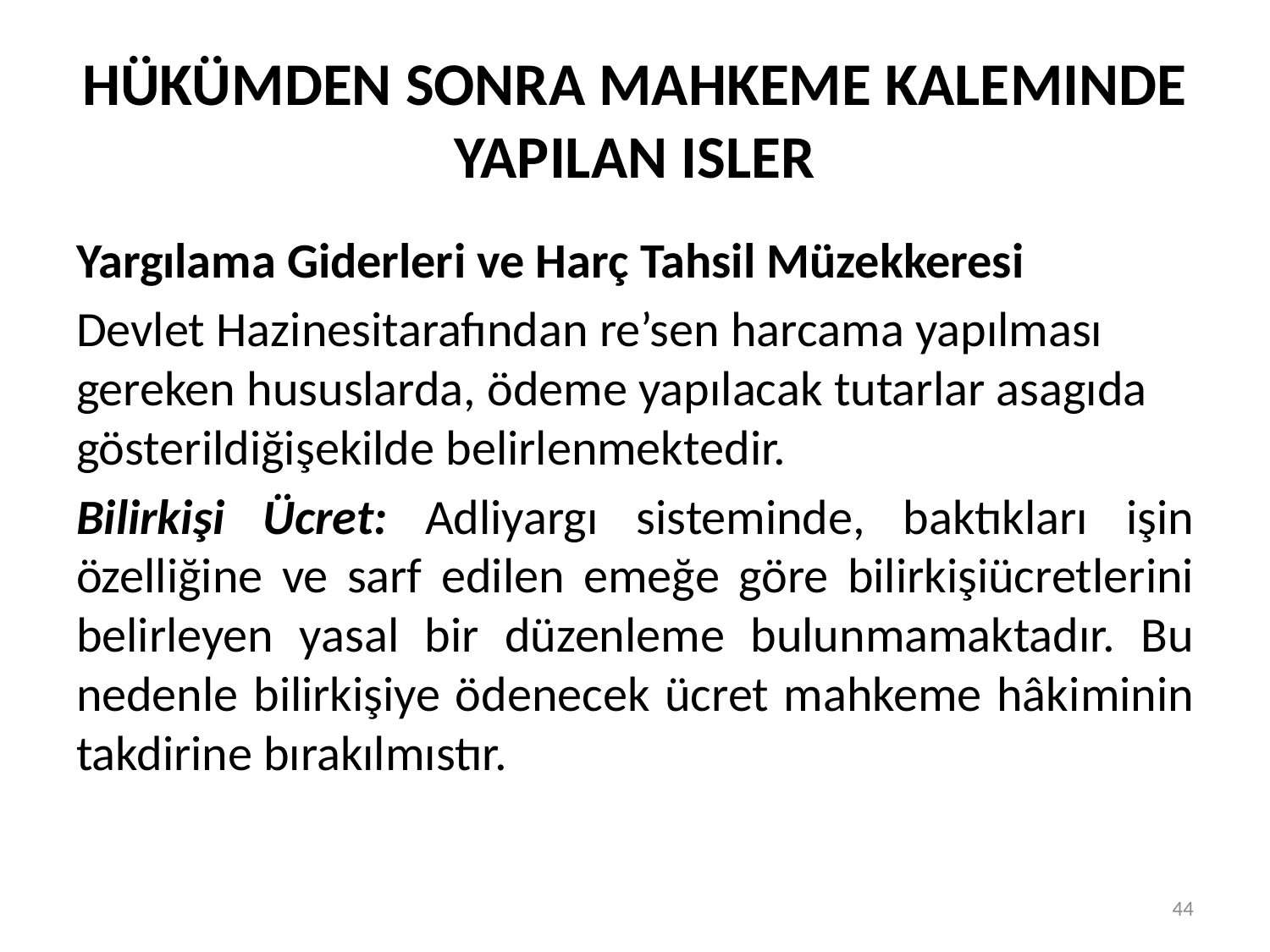

# HÜKÜMDEN SONRA MAHKEME KALEMINDE YAPILAN ISLER
Yargılama Giderleri ve Harç Tahsil Müzekkeresi
Devlet Hazinesitarafından re’sen harcama yapılması gereken hususlarda, ödeme yapılacak tutarlar asagıda gösterildiğişekilde belirlenmektedir.
Bilirkişi Ücret: Adliyargı sisteminde, baktıkları işin özelliğine ve sarf edilen emeğe göre bilirkişiücretlerini belirleyen yasal bir düzenleme bulunmamaktadır. Bu nedenle bilirkişiye ödenecek ücret mahkeme hâkiminin takdirine bırakılmıstır.
44